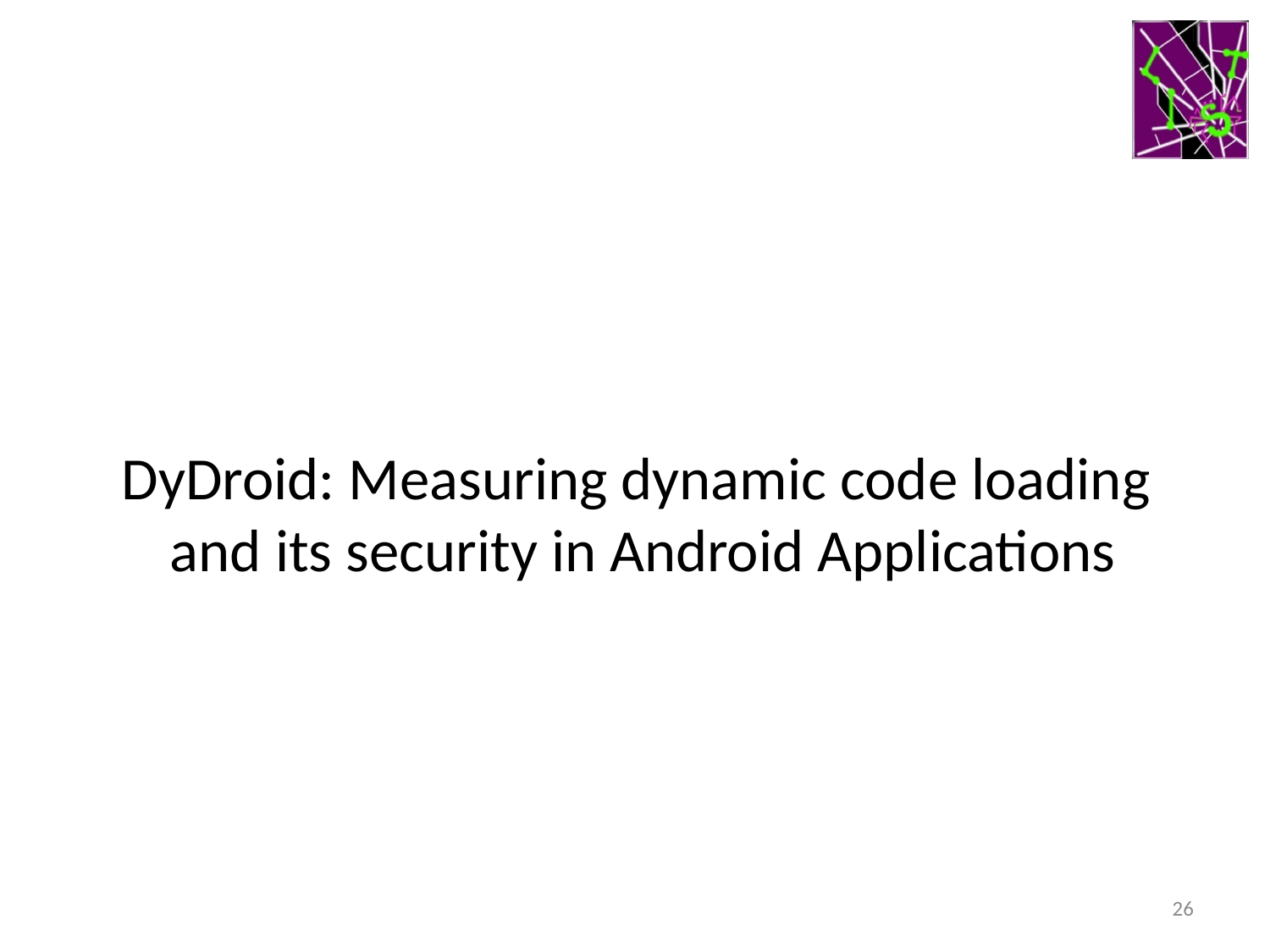

DyDroid: Measuring dynamic code loading
and its security in Android Applications
26